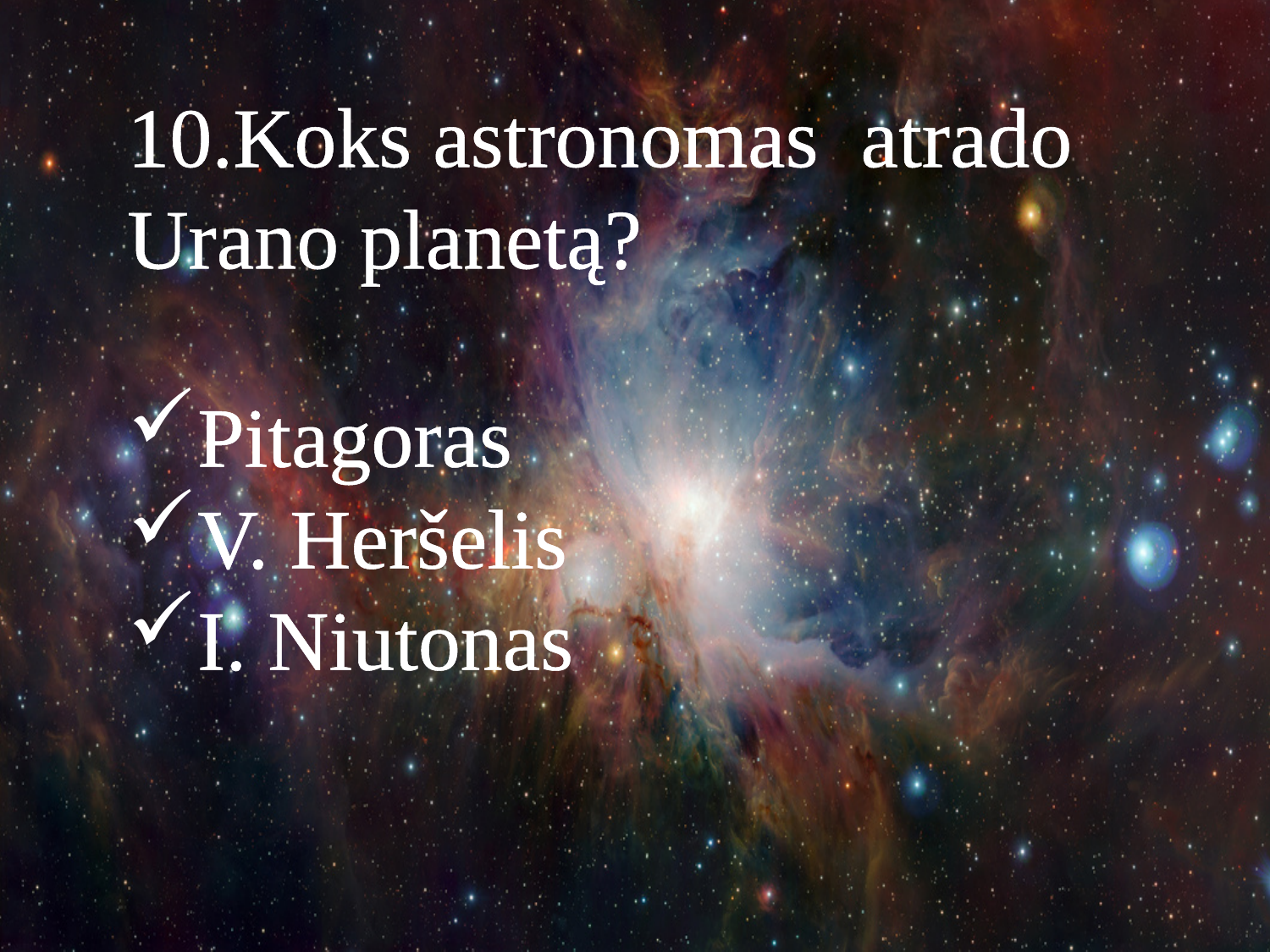

10.Koks astronomas  atrado
Urano planetą?

Pitagoras
V. Heršelis
I. Niutonas